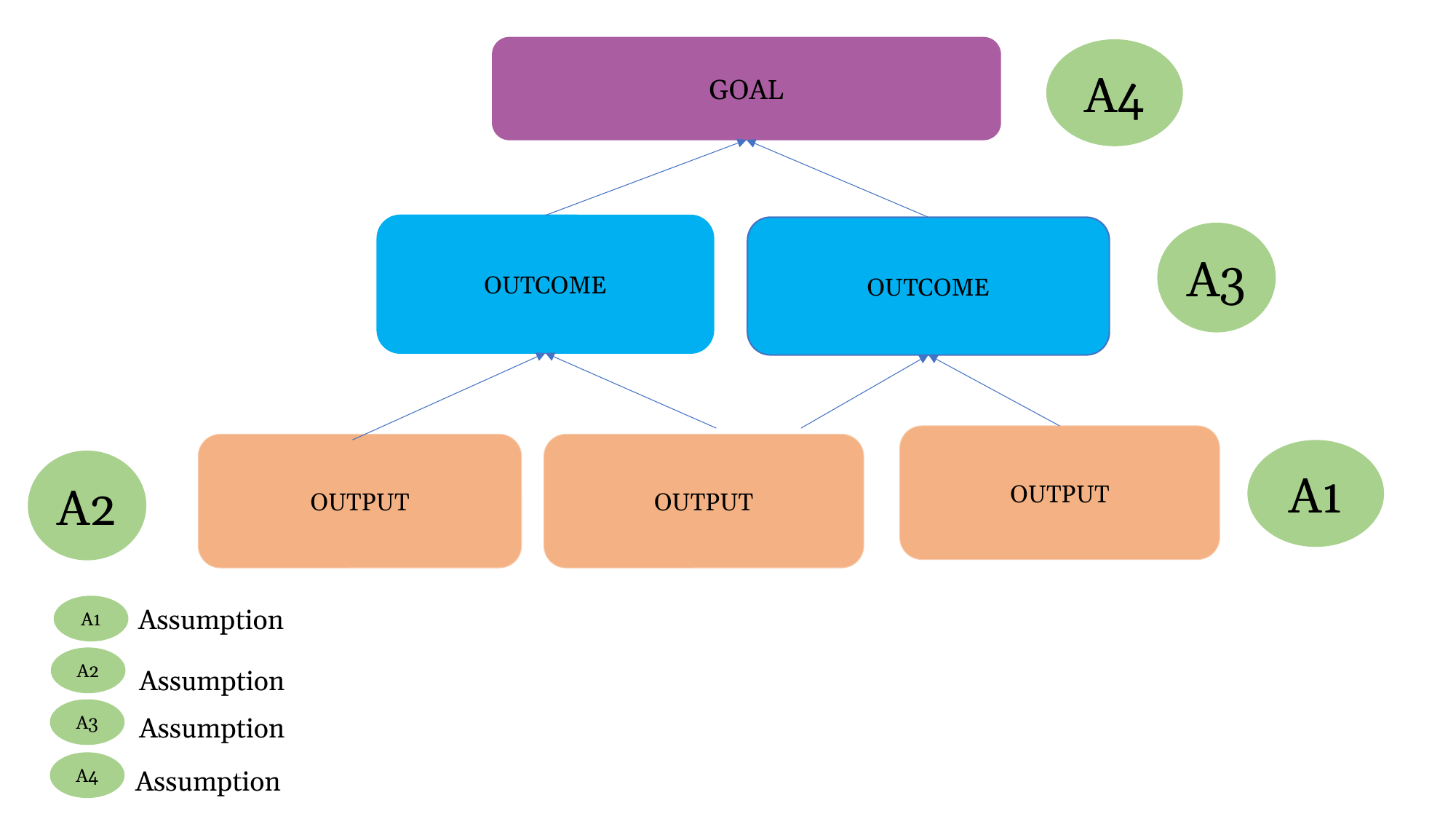

GOAL
A4
OUTCOME
OUTCOME
A3
OUTPUT

OUTPUT

OUTPUT
A1
A2
A1
Assumption
A2
Assumption
A3
Assumption
A4
Assumption